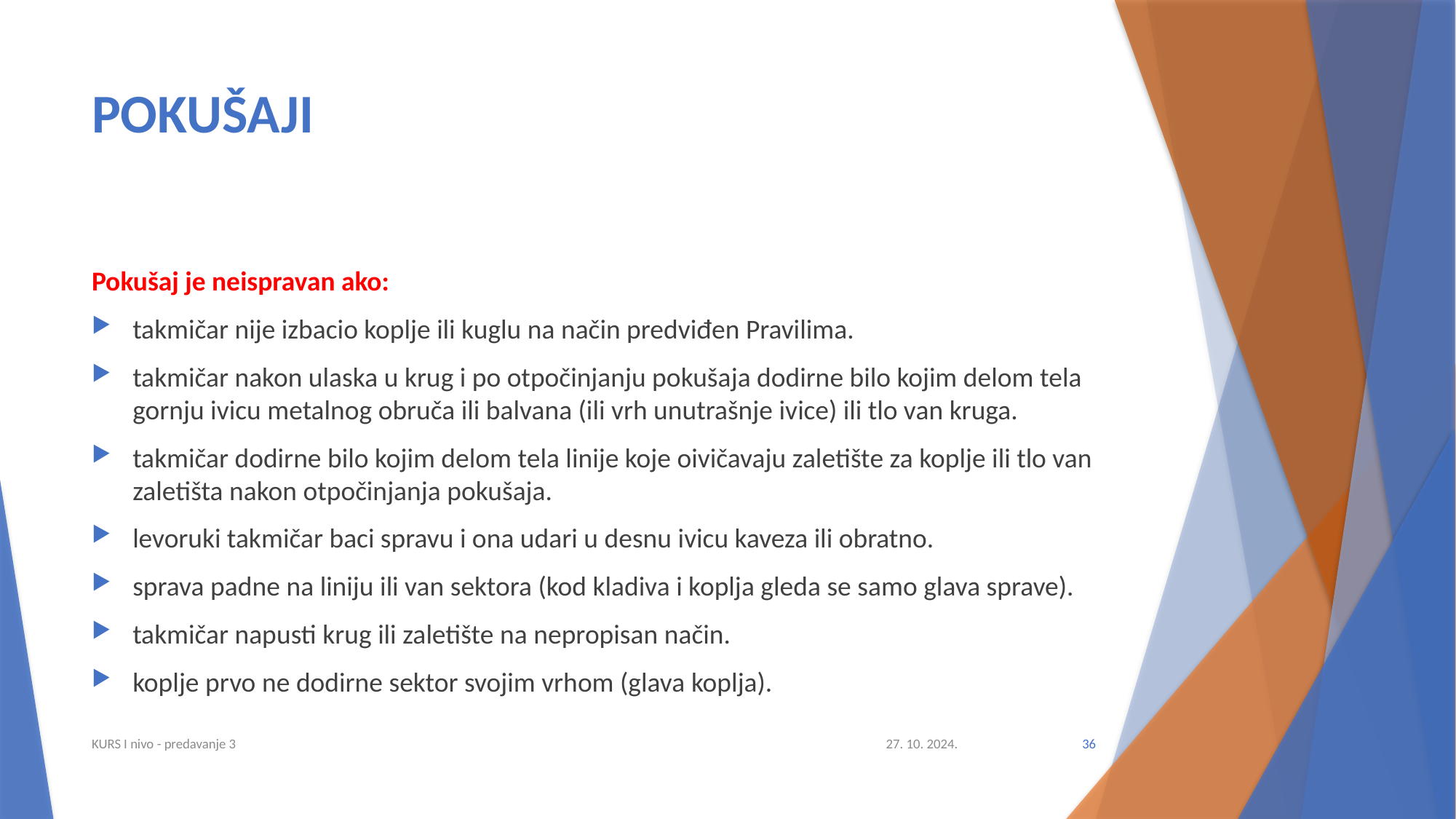

# POKUŠAJI
Pokušaj je neispravan ako:
takmičar nije izbacio koplje ili kuglu na način predviđen Pravilima.
takmičar nakon ulaska u krug i po otpočinjanju pokušaja dodirne bilo kojim delom tela gornju ivicu metalnog obruča ili balvana (ili vrh unutrašnje ivice) ili tlo van kruga.
takmičar dodirne bilo kojim delom tela linije koje oivičavaju zaletište za koplje ili tlo van zaletišta nakon otpočinjanja pokušaja.
levoruki takmičar baci spravu i ona udari u desnu ivicu kaveza ili obratno.
sprava padne na liniju ili van sektora (kod kladiva i koplja gleda se samo glava sprave).
takmičar napusti krug ili zaletište na nepropisan način.
koplje prvo ne dodirne sektor svojim vrhom (glava koplja).

KURS I nivo - predavanje 3
27. 10. 2024.
36